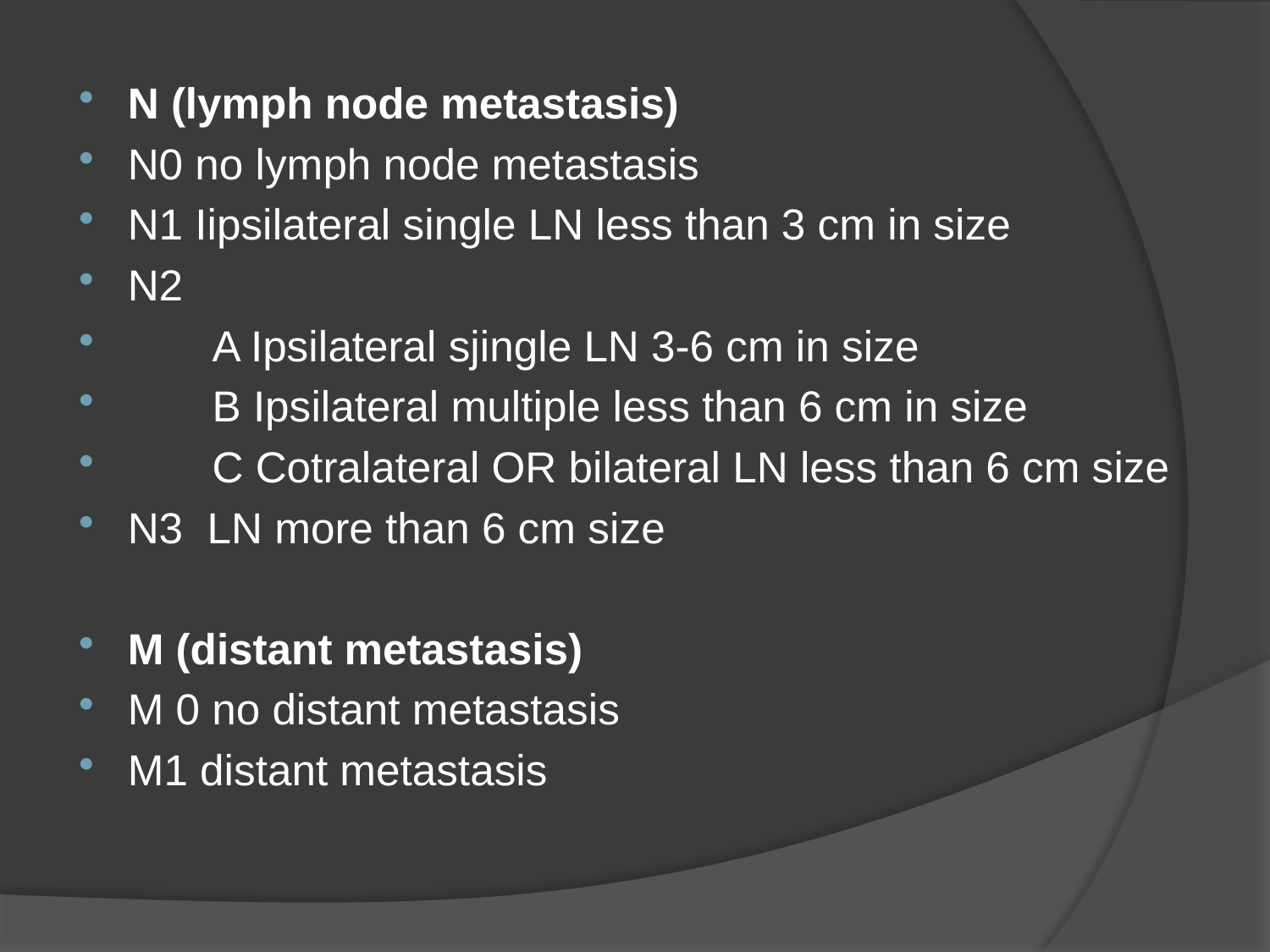

N (lymph node metastasis)
N0 no lymph node metastasis
N1 Iipsilateral single LN less than 3 cm in size
N2
       A Ipsilateral sjingle LN 3-6 cm in size
       B Ipsilateral multiple less than 6 cm in size
       C Cotralateral OR bilateral LN less than 6 cm size
N3  LN more than 6 cm size

M (distant metastasis)
M 0 no distant metastasis
M1 distant metastasis